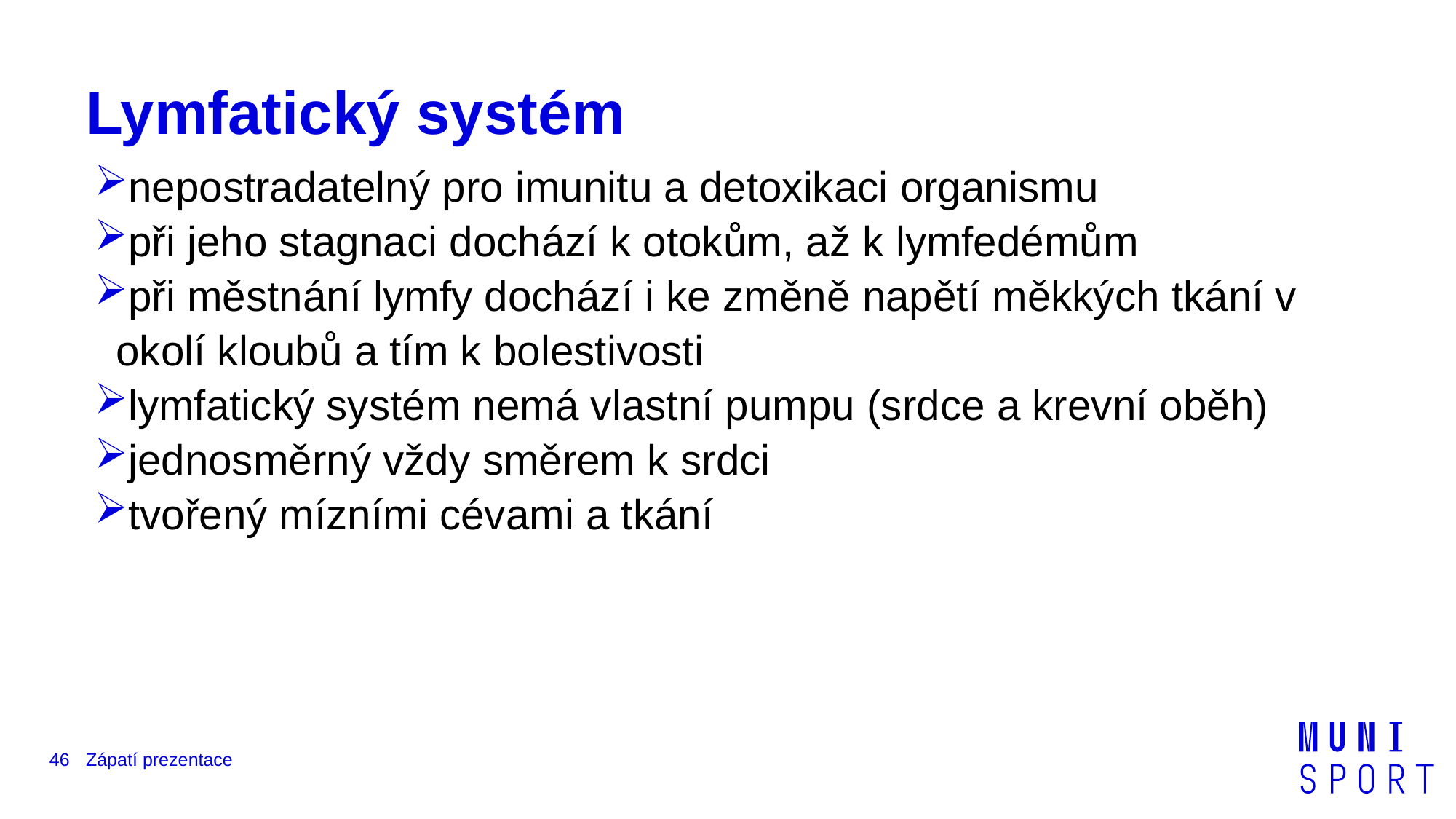

# Lymfatický systém
nepostradatelný pro imunitu a detoxikaci organismu
při jeho stagnaci dochází k otokům, až k lymfedémům
při městnání lymfy dochází i ke změně napětí měkkých tkání v okolí kloubů a tím k bolestivosti
lymfatický systém nemá vlastní pumpu (srdce a krevní oběh)
jednosměrný vždy směrem k srdci
tvořený mízními cévami a tkání
46
Zápatí prezentace